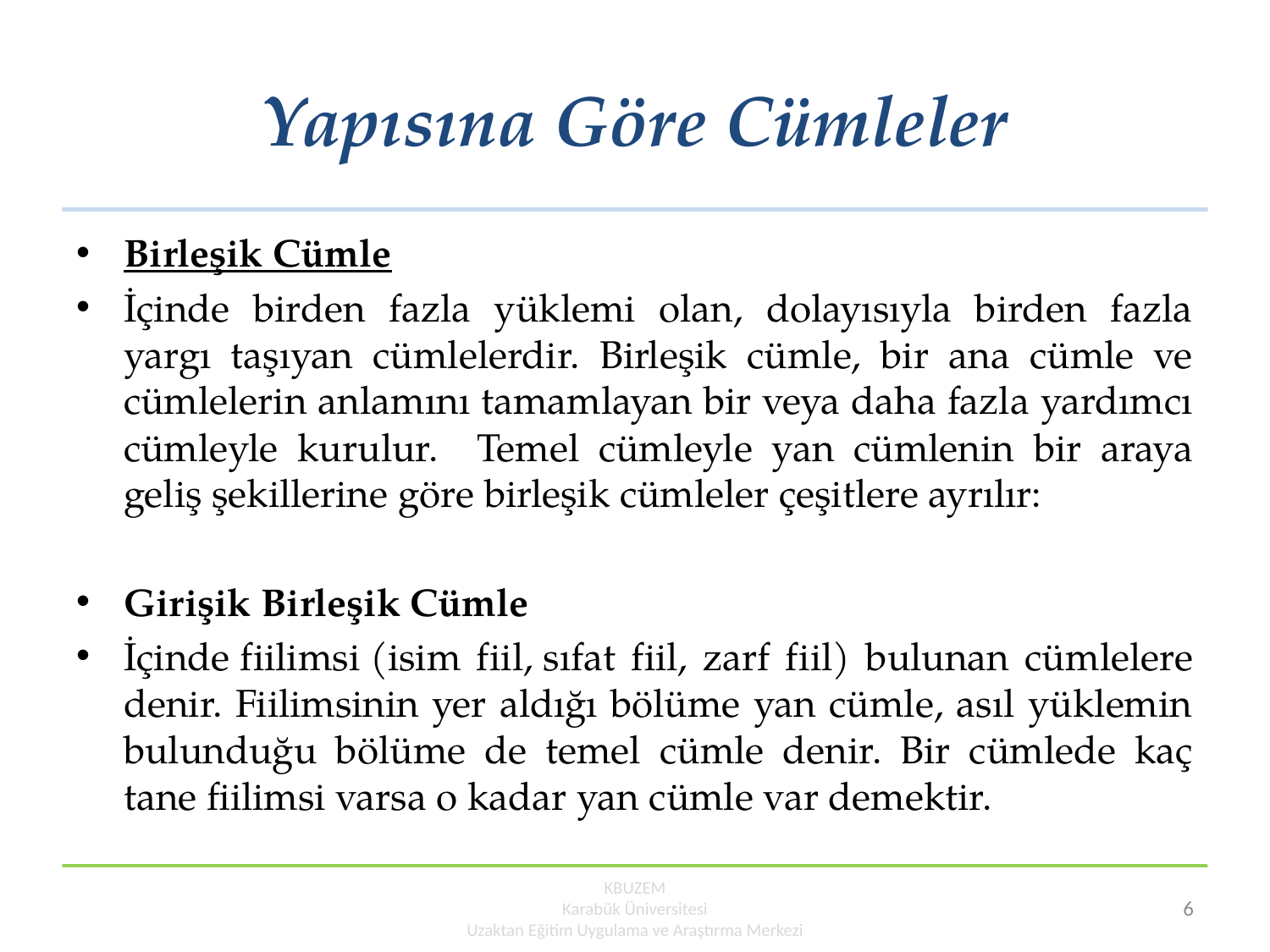

# Yapısına Göre Cümleler
Birleşik Cümle
İçinde birden fazla yüklemi olan, dolayısıyla birden fazla yargı taşıyan cümlelerdir. Birleşik cümle, bir ana cümle ve cümlelerin anlamını tamamlayan bir veya daha fazla yardımcı cümleyle kurulur.  Temel cümleyle yan cümlenin bir araya geliş şekillerine göre birleşik cümleler çeşitlere ayrılır:

Girişik Birleşik Cümle
İçinde fiilimsi (isim fiil, sıfat fiil, zarf fiil) bulunan cümlelere denir. Fiilimsinin yer aldığı bölüme yan cümle, asıl yüklemin bulunduğu bölüme de temel cümle denir. Bir cümlede kaç tane fiilimsi varsa o kadar yan cümle var demektir.
KBUZEM
Karabük Üniversitesi
Uzaktan Eğitim Uygulama ve Araştırma Merkezi
6